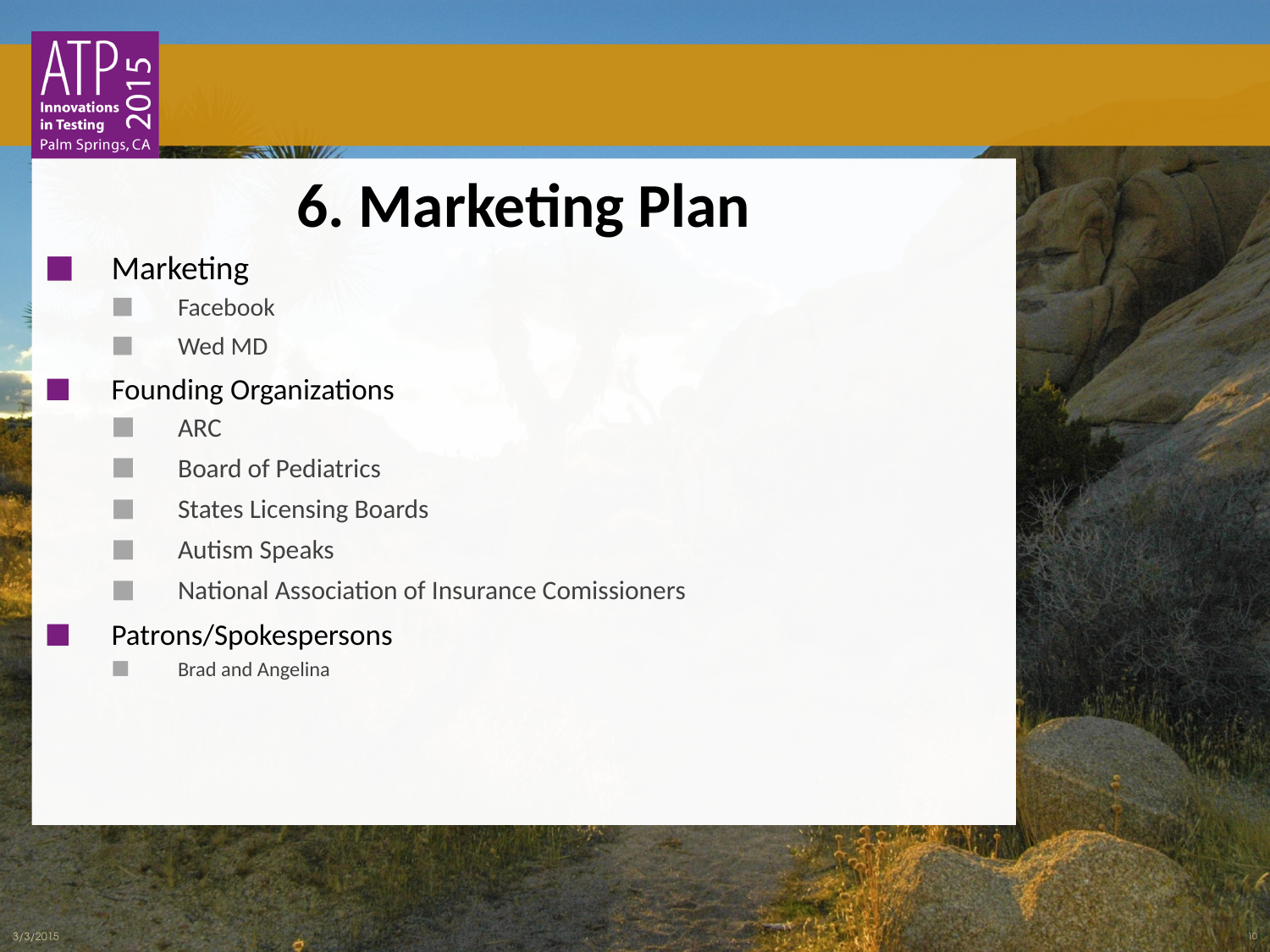

6. Marketing Plan
Marketing
Facebook
Wed MD
Founding Organizations
ARC
Board of Pediatrics
States Licensing Boards
Autism Speaks
National Association of Insurance Comissioners
Patrons/Spokespersons
Brad and Angelina

3/3/2015
10